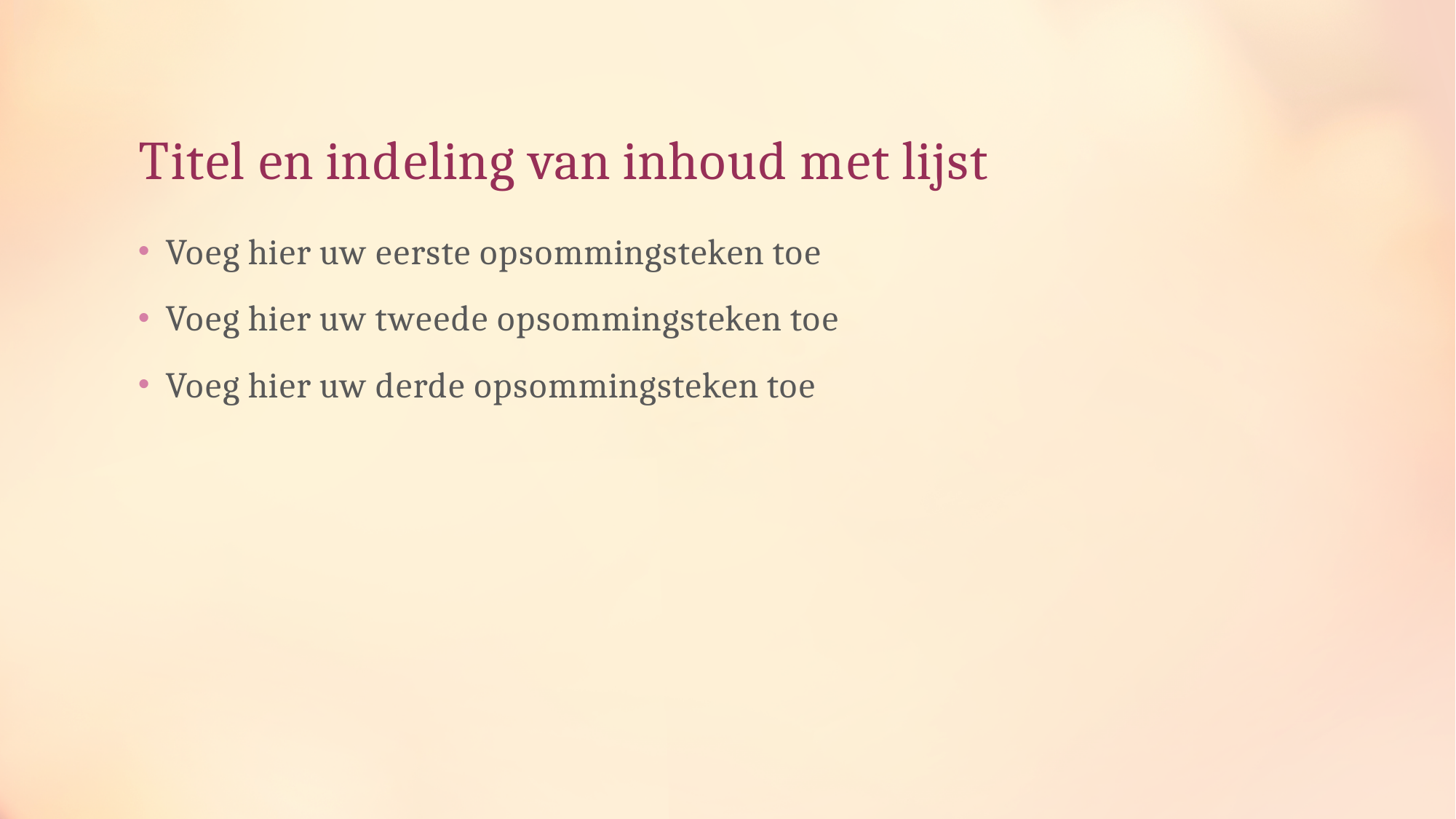

# Titel en indeling van inhoud met lijst
Voeg hier uw eerste opsommingsteken toe
Voeg hier uw tweede opsommingsteken toe
Voeg hier uw derde opsommingsteken toe